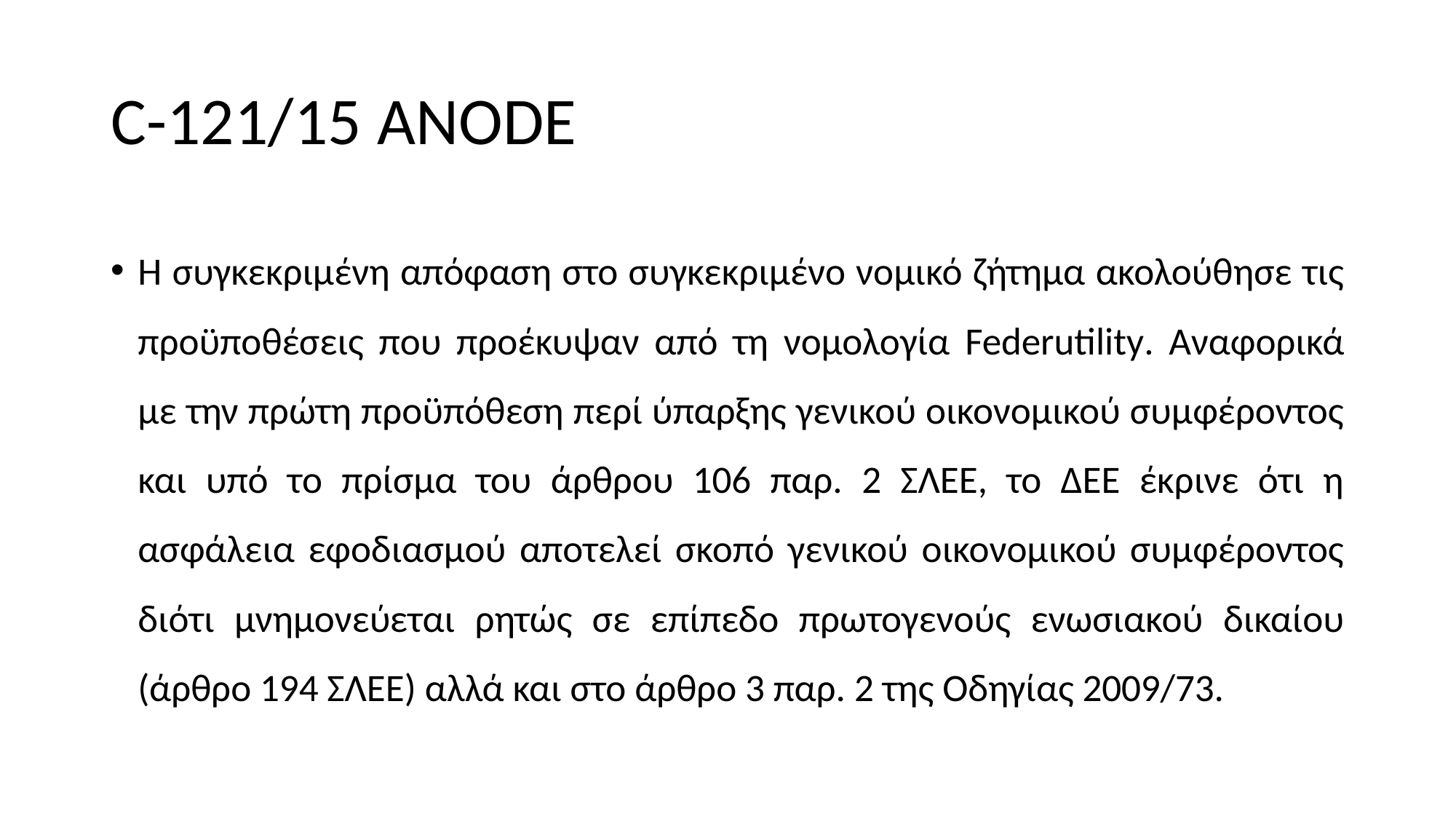

# C-121/15 ANODE
Η συγκεκριμένη απόφαση στο συγκεκριμένο νομικό ζήτημα ακολούθησε τις προϋποθέσεις που προέκυψαν από τη νομολογία Federutility. Αναφορικά με την πρώτη προϋπόθεση περί ύπαρξης γενικού οικονομικού συμφέροντος και υπό το πρίσμα του άρθρου 106 παρ. 2 ΣΛΕΕ, το ΔΕΕ έκρινε ότι η ασφάλεια εφοδιασμού αποτελεί σκοπό γενικού οικονομικού συμφέροντος διότι μνημονεύεται ρητώς σε επίπεδο πρωτογενούς ενωσιακού δικαίου (άρθρο 194 ΣΛΕΕ) αλλά και στο άρθρο 3 παρ. 2 της Οδηγίας 2009/73.